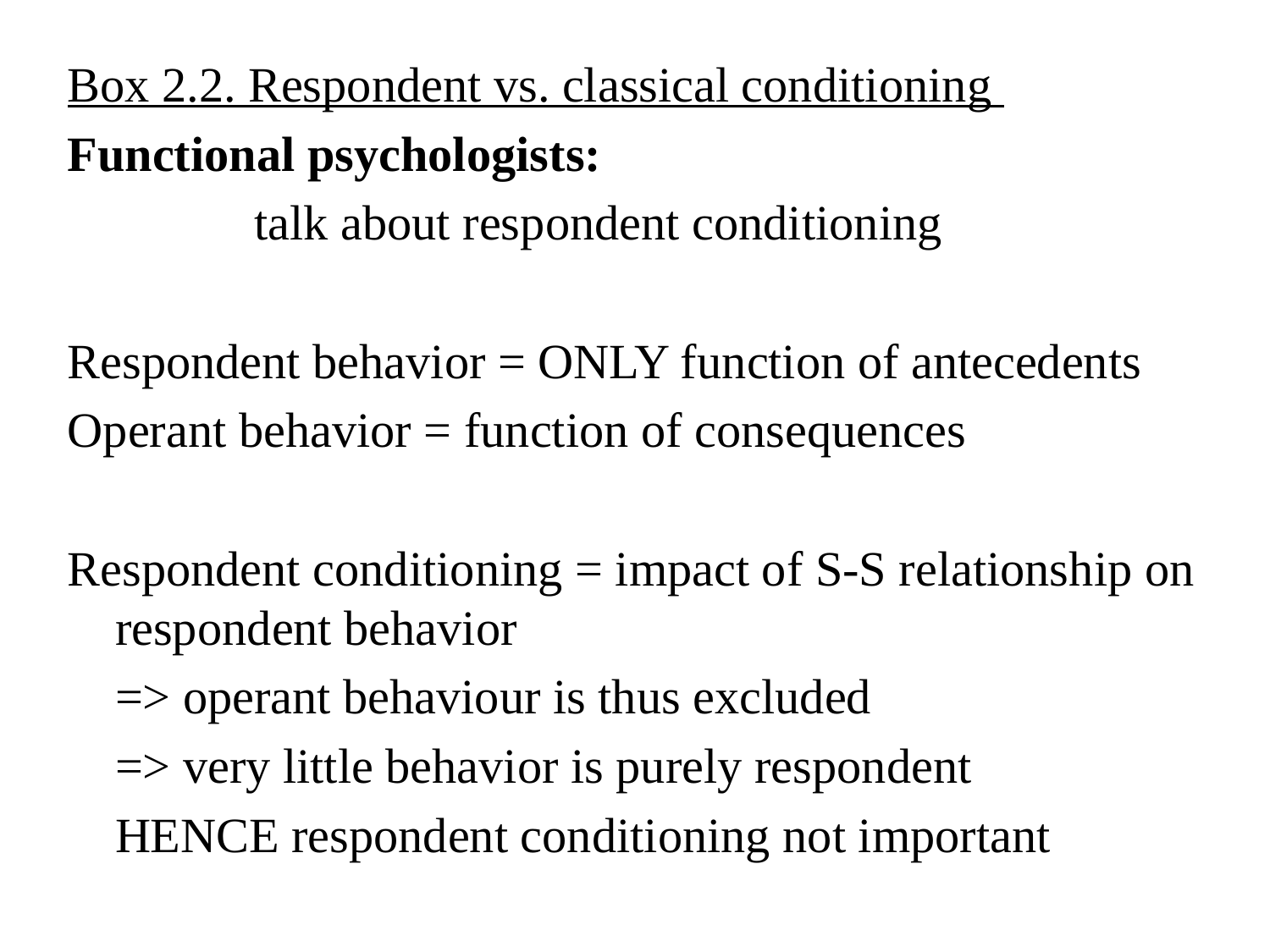

Box 2.2. Respondent vs. classical conditioning
Functional psychologists:
		 talk about respondent conditioning

Respondent behavior = ONLY function of antecedents
Operant behavior = function of consequences

Respondent conditioning = impact of S-S relationship on respondent behavior
	=> operant behaviour is thus excluded
	=> very little behavior is purely respondent
	HENCE respondent conditioning not important